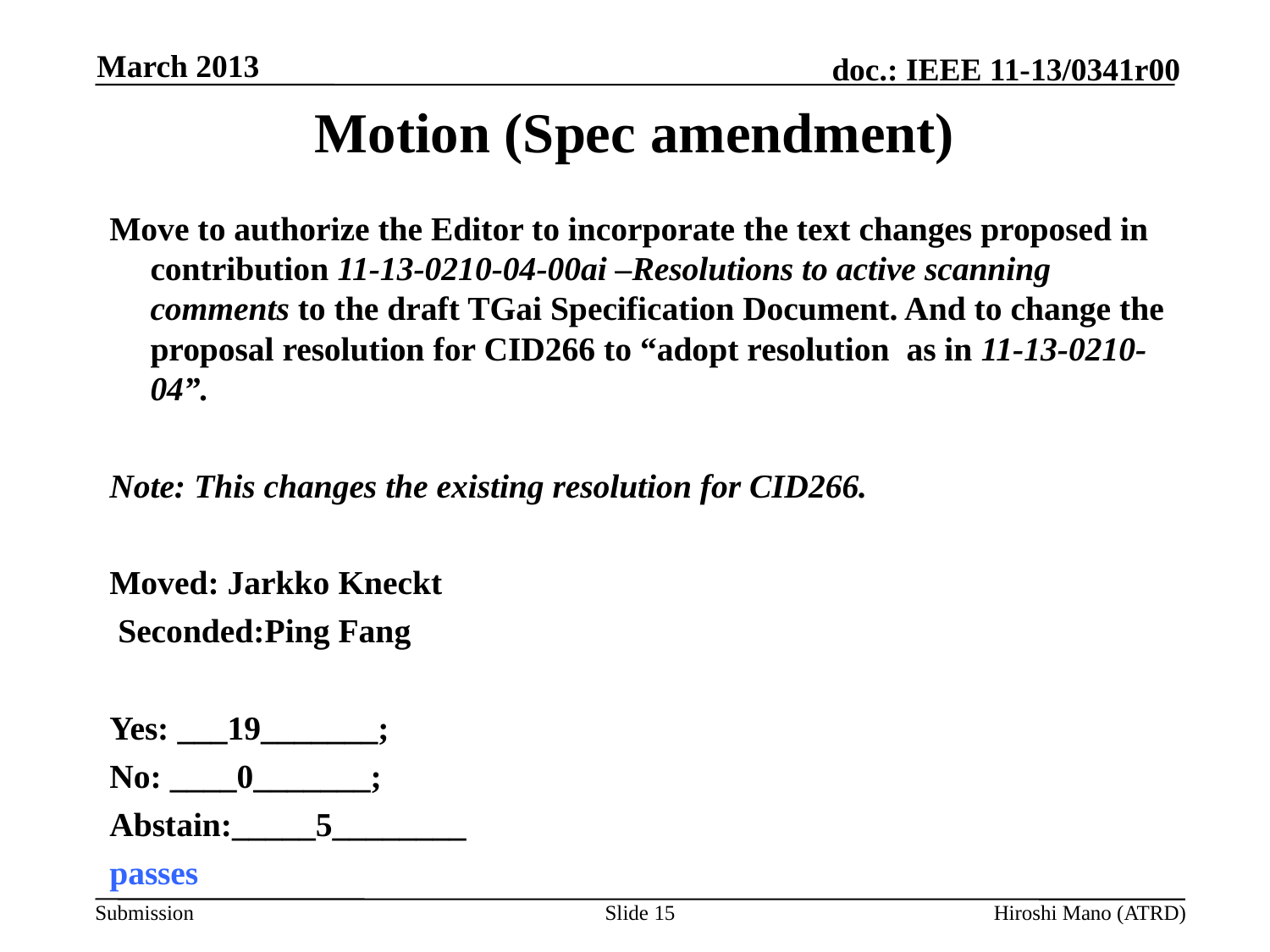

March 2013
# Motion (Spec amendment)
Move to authorize the Editor to incorporate the text changes proposed in contribution 11-13-0210-04-00ai –Resolutions to active scanning comments to the draft TGai Specification Document. And to change the proposal resolution for CID266 to “adopt resolution  as in 11-13-0210-04”.

Note: This changes the existing resolution for CID266.

Moved: Jarkko Kneckt
 Seconded:Ping Fang

Yes: ___19_______;
No: ____0_______;
Abstain:_____5________
passes

Slide 15
Hiroshi Mano (ATRD)